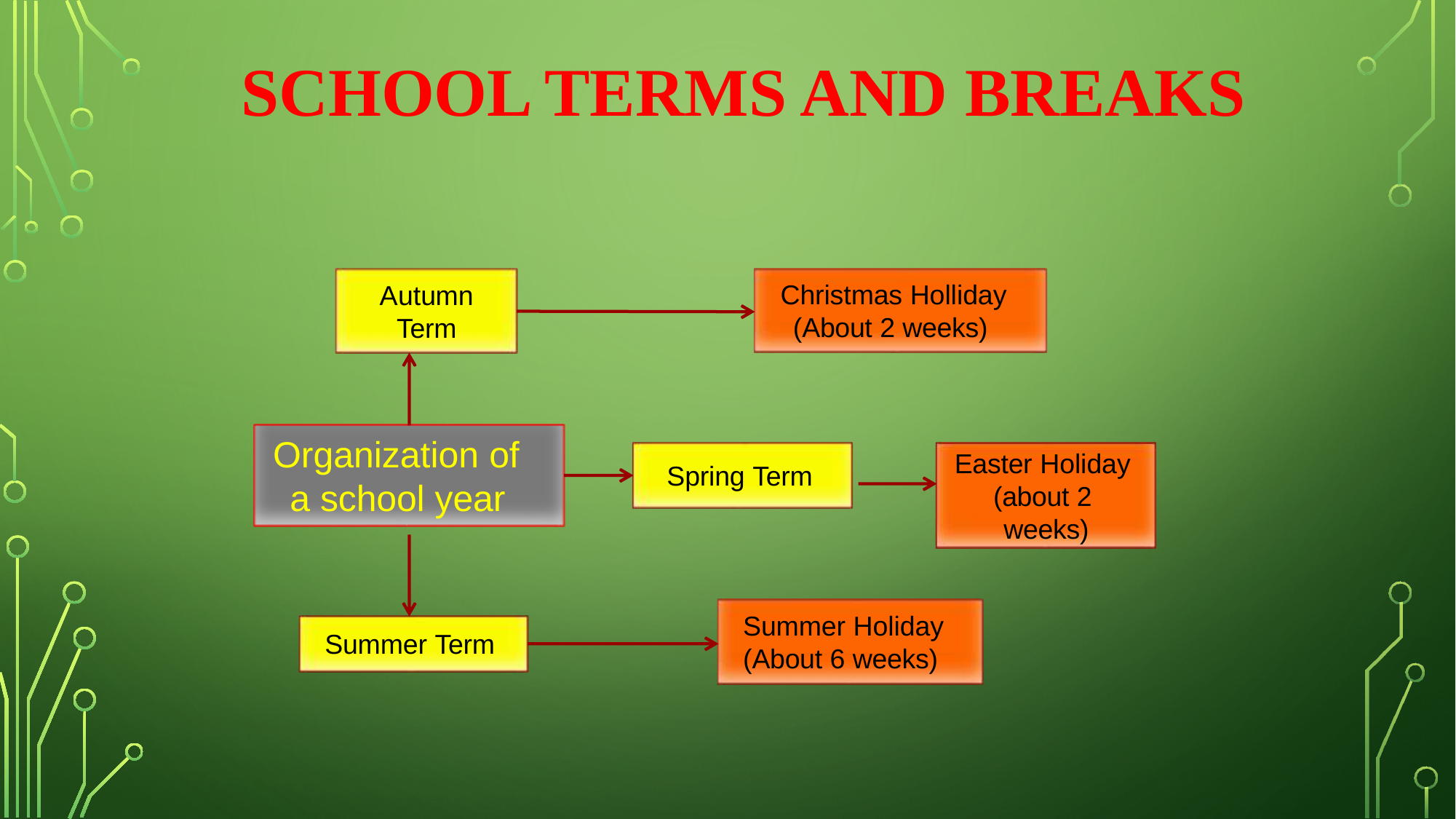

# School Terms and Breaks

Christmas Holliday
(About 2 weeks)
Autumn
Term

Organization of  a school year

Easter Holiday  (about 2  weeks)
Spring Term

Summer Holiday
(About 6 weeks)

Summer Term